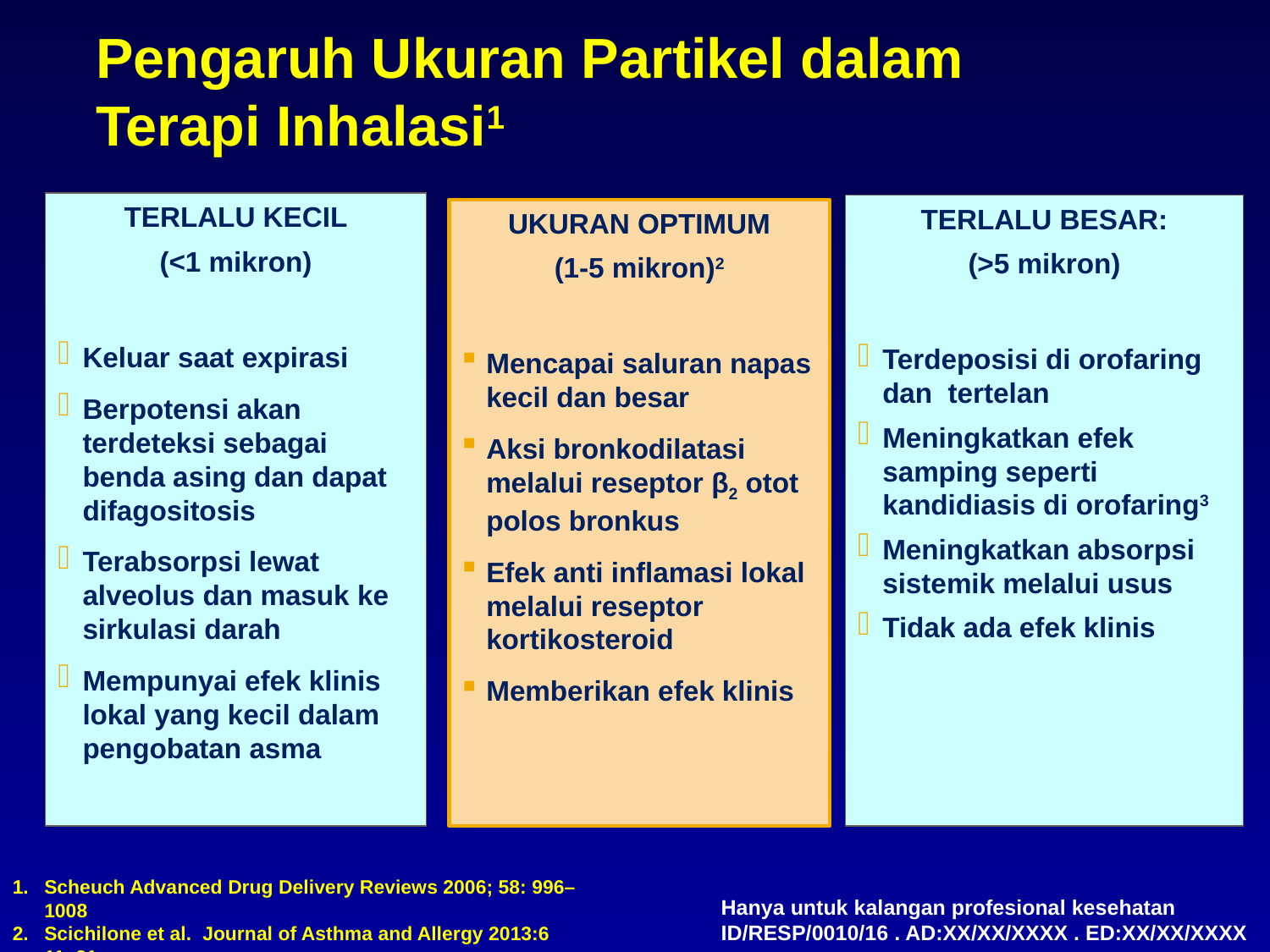

Pengaruh Ukuran Partikel dalam
Terapi Inhalasi1
TERLALU KECIL
(<1 mikron)

Keluar saat expirasi
Berpotensi akan terdeteksi sebagai benda asing dan dapat difagositosis
Terabsorpsi lewat alveolus dan masuk ke sirkulasi darah
Mempunyai efek klinis lokal yang kecil dalam pengobatan asma

TERLALU BESAR:
(>5 mikron)

Terdeposisi di orofaring dan  tertelan
Meningkatkan efek samping seperti kandidiasis di orofaring3
Meningkatkan absorpsi sistemik melalui usus
Tidak ada efek klinis
UKURAN OPTIMUM
(1-5 mikron)2

Mencapai saluran napas kecil dan besar
Aksi bronkodilatasi melalui reseptor β2 otot polos bronkus
Efek anti inflamasi lokal melalui reseptor kortikosteroid
Memberikan efek klinis

Scheuch Advanced Drug Delivery Reviews 2006; 58: 996–1008
Scichilone et al.  Journal of Asthma and Allergy 2013:6 11–21
Gentile. Curr Opin Pharmacol. 2010;10:260–265
Hanya untuk kalangan profesional kesehatan
ID/RESP/0010/16 . AD:XX/XX/XXXX . ED:XX/XX/XXXX